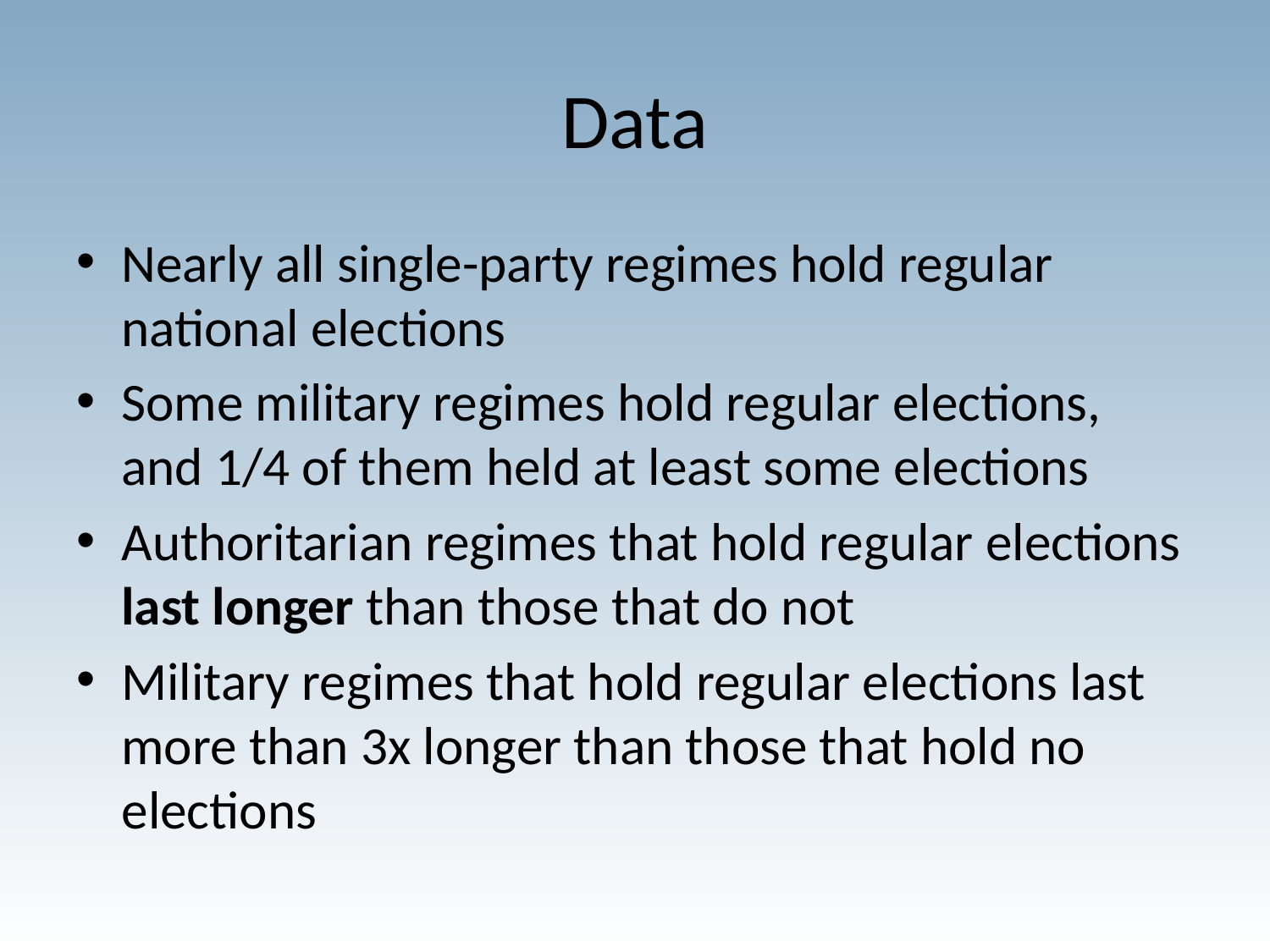

# Data
Nearly all single-party regimes hold regular national elections
Some military regimes hold regular elections, and 1/4 of them held at least some elections
Authoritarian regimes that hold regular elections last longer than those that do not
Military regimes that hold regular elections last more than 3x longer than those that hold no elections